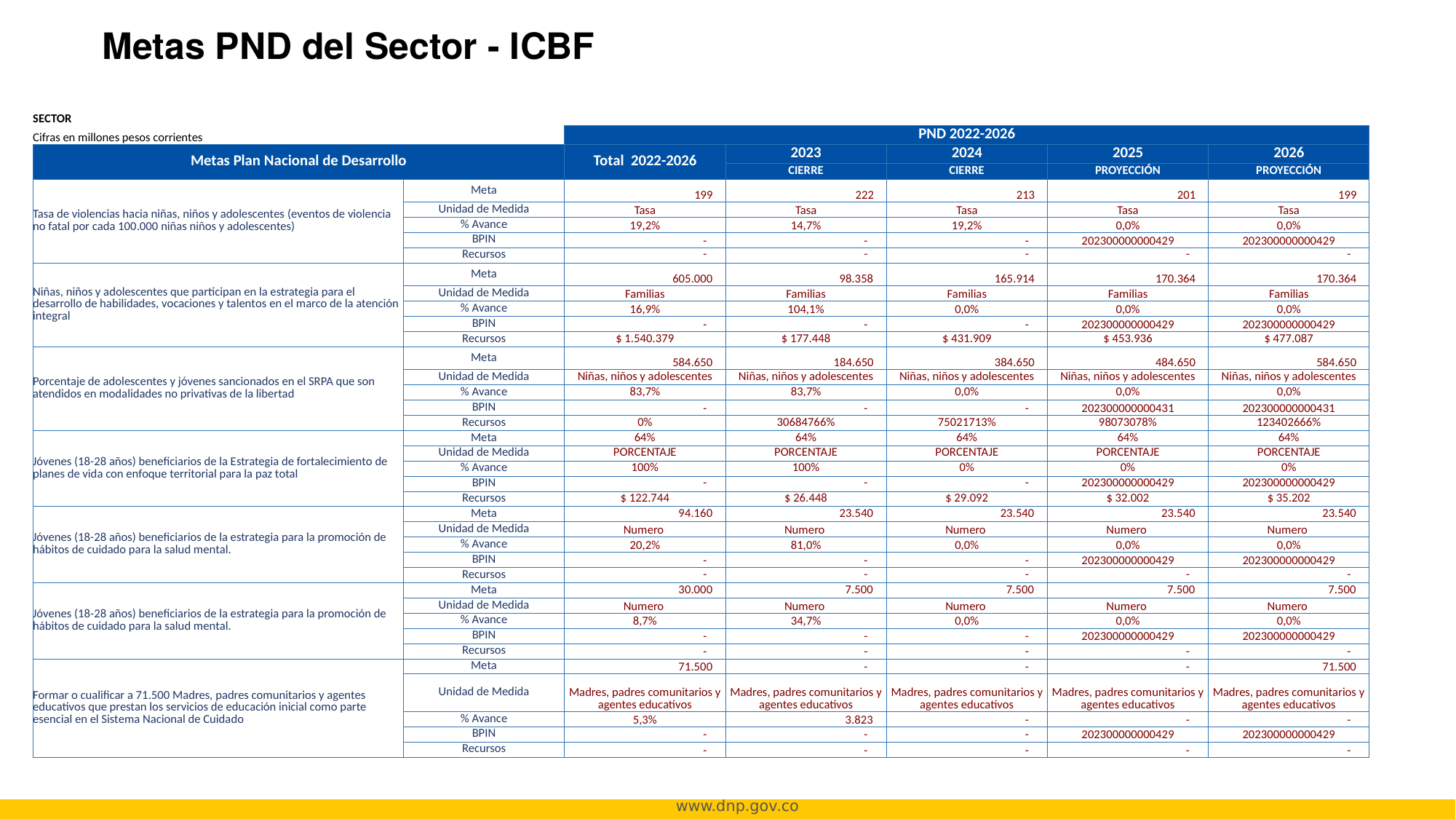

Metas PND del Sector - ICBF
| SECTOR |  |  |  |  |  |  |
| --- | --- | --- | --- | --- | --- | --- |
| Cifras en millones pesos corrientes |  | PND 2022-2026 |  |  |  |  |
| Metas Plan Nacional de Desarrollo |  | Total 2022-2026 | 2023 | 2024 | 2025 | 2026 |
|  |  |  | CIERRE | CIERRE | PROYECCIÓN | PROYECCIÓN |
| Tasa de violencias hacia niñas, niños y adolescentes (eventos de violencia no fatal por cada 100.000 niñas niños y adolescentes) | Meta | 199 | 222 | 213 | 201 | 199 |
|  | Unidad de Medida | Tasa | Tasa | Tasa | Tasa | Tasa |
|  | % Avance | 19,2% | 14,7% | 19,2% | 0,0% | 0,0% |
|  | BPIN | - | - | - | 202300000000429 | 202300000000429 |
|  | Recursos | - | - | - | - | - |
| Niñas, niños y adolescentes que participan en la estrategia para el desarrollo de habilidades, vocaciones y talentos en el marco de la atención integral | Meta | 605.000 | 98.358 | 165.914 | 170.364 | 170.364 |
|  | Unidad de Medida | Familias | Familias | Familias | Familias | Familias |
|  | % Avance | 16,9% | 104,1% | 0,0% | 0,0% | 0,0% |
|  | BPIN | - | - | - | 202300000000429 | 202300000000429 |
|  | Recursos | $ 1.540.379 | $ 177.448 | $ 431.909 | $ 453.936 | $ 477.087 |
| Porcentaje de adolescentes y jóvenes sancionados en el SRPA que son atendidos en modalidades no privativas de la libertad | Meta | 584.650 | 184.650 | 384.650 | 484.650 | 584.650 |
|  | Unidad de Medida | Niñas, niños y adolescentes | Niñas, niños y adolescentes | Niñas, niños y adolescentes | Niñas, niños y adolescentes | Niñas, niños y adolescentes |
|  | % Avance | 83,7% | 83,7% | 0,0% | 0,0% | 0,0% |
|  | BPIN | - | - | - | 202300000000431 | 202300000000431 |
|  | Recursos | 0% | 30684766% | 75021713% | 98073078% | 123402666% |
| Jóvenes (18-28 años) beneficiarios de la Estrategia de fortalecimiento de planes de vida con enfoque territorial para la paz total | Meta | 64% | 64% | 64% | 64% | 64% |
|  | Unidad de Medida | PORCENTAJE | PORCENTAJE | PORCENTAJE | PORCENTAJE | PORCENTAJE |
|  | % Avance | 100% | 100% | 0% | 0% | 0% |
|  | BPIN | - | - | - | 202300000000429 | 202300000000429 |
|  | Recursos | $ 122.744 | $ 26.448 | $ 29.092 | $ 32.002 | $ 35.202 |
| Jóvenes (18-28 años) beneficiarios de la estrategia para la promoción de hábitos de cuidado para la salud mental. | Meta | 94.160 | 23.540 | 23.540 | 23.540 | 23.540 |
|  | Unidad de Medida | Numero | Numero | Numero | Numero | Numero |
|  | % Avance | 20,2% | 81,0% | 0,0% | 0,0% | 0,0% |
|  | BPIN | - | - | - | 202300000000429 | 202300000000429 |
|  | Recursos | - | - | - | - | - |
| Jóvenes (18-28 años) beneficiarios de la estrategia para la promoción de hábitos de cuidado para la salud mental. | Meta | 30.000 | 7.500 | 7.500 | 7.500 | 7.500 |
|  | Unidad de Medida | Numero | Numero | Numero | Numero | Numero |
|  | % Avance | 8,7% | 34,7% | 0,0% | 0,0% | 0,0% |
|  | BPIN | - | - | - | 202300000000429 | 202300000000429 |
|  | Recursos | - | - | - | - | - |
| Formar o cualificar a 71.500 Madres, padres comunitarios y agentes educativos que prestan los servicios de educación inicial como parte esencial en el Sistema Nacional de Cuidado | Meta | 71.500 | - | - | - | 71.500 |
|  | Unidad de Medida | Madres, padres comunitarios y agentes educativos | Madres, padres comunitarios y agentes educativos | Madres, padres comunitarios y agentes educativos | Madres, padres comunitarios y agentes educativos | Madres, padres comunitarios y agentes educativos |
|  | % Avance | 5,3% | 3.823 | - | - | - |
|  | BPIN | - | - | - | 202300000000429 | 202300000000429 |
|  | Recursos | - | - | - | - | - |